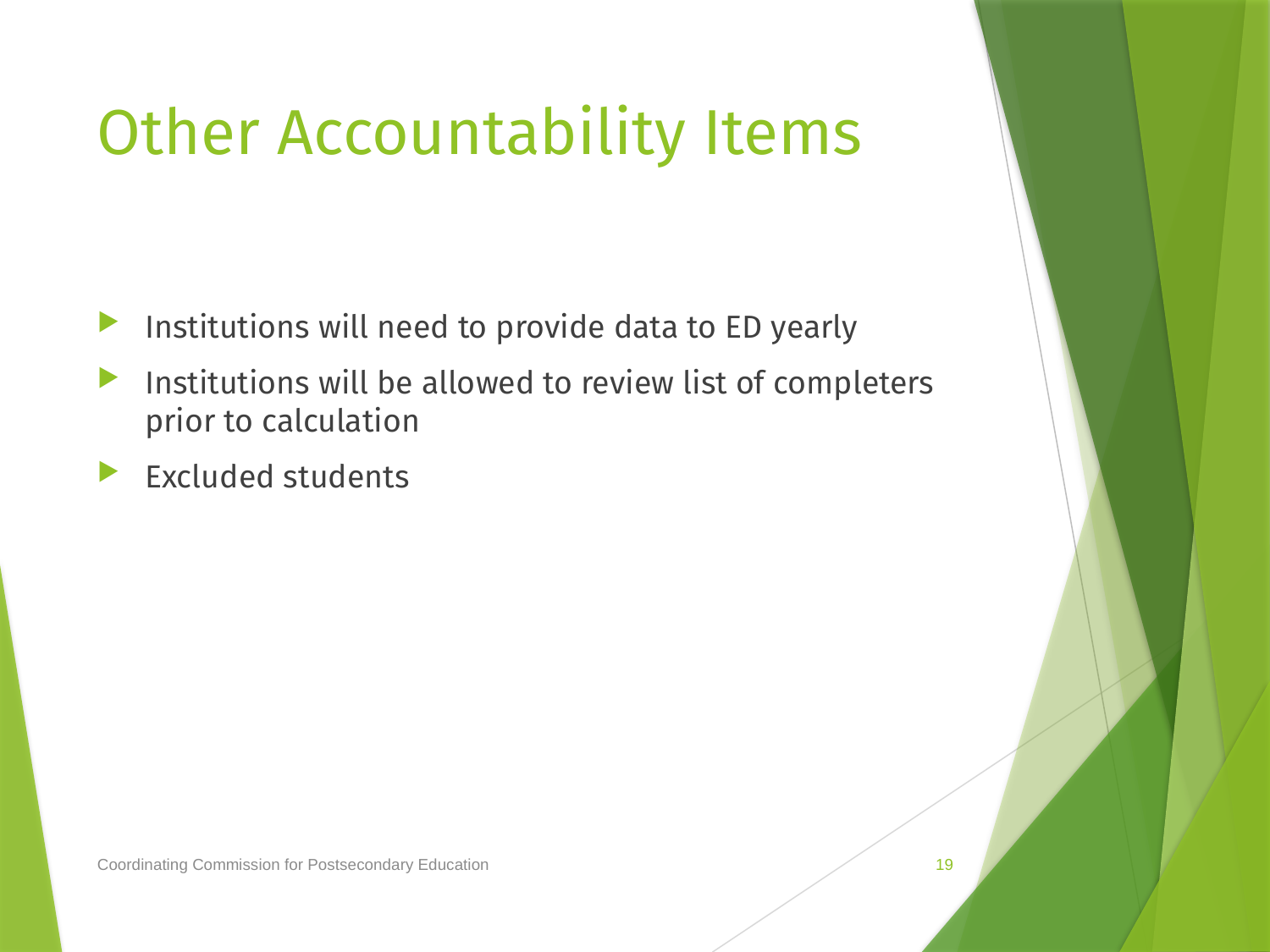

# Other Accountability Items
Institutions will need to provide data to ED yearly
Institutions will be allowed to review list of completers prior to calculation
Excluded students
Coordinating Commission for Postsecondary Education
19